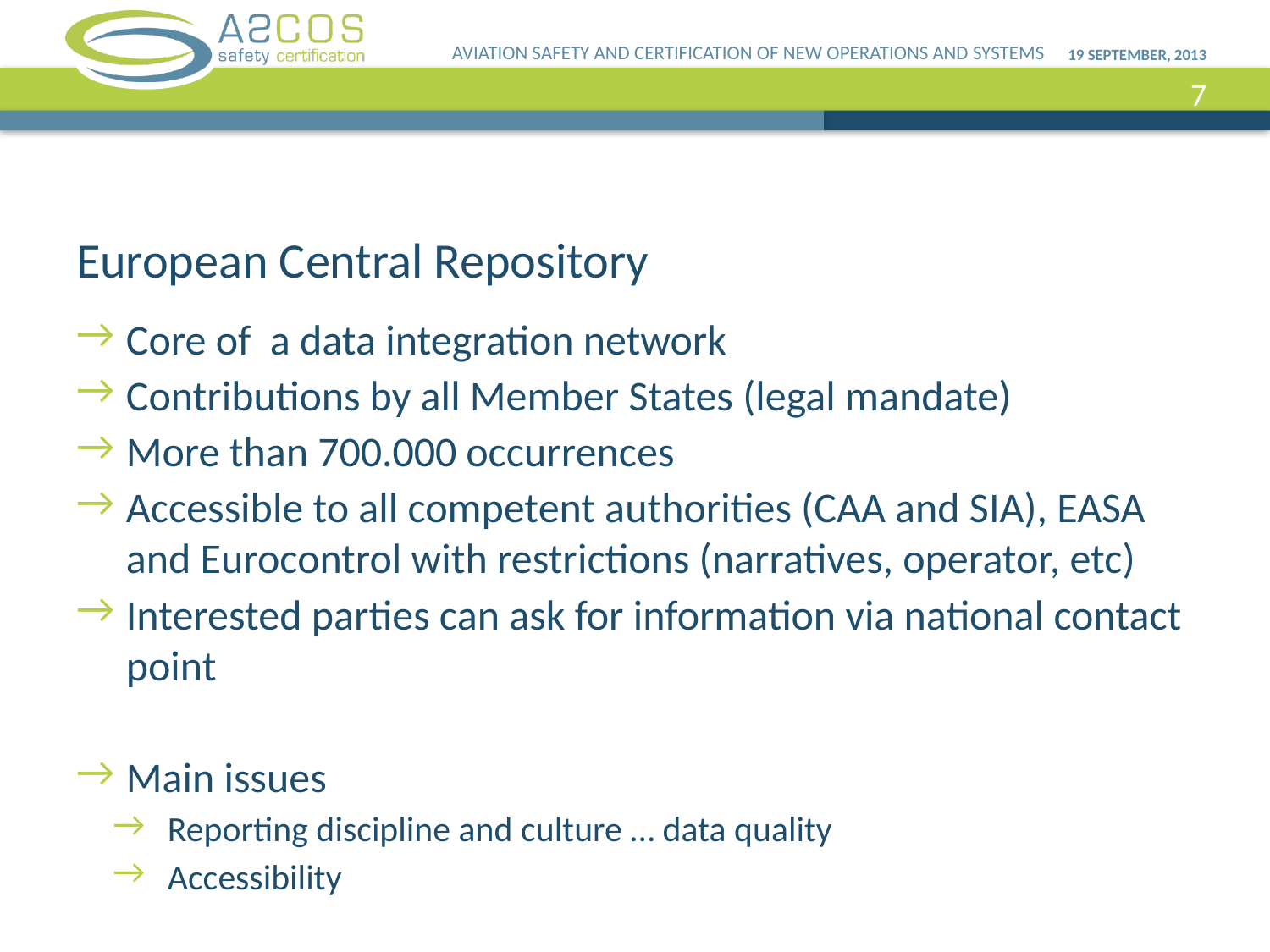

AVIATION SAFETY AND CERTIFICATION OF NEW OPERATIONS AND SYSTEMS
19 September, 2013
7
# European Central Repository
Core of  a data integration network
Contributions by all Member States (legal mandate)
More than 700.000 occurrences
Accessible to all competent authorities (CAA and SIA), EASA and Eurocontrol with restrictions (narratives, operator, etc)
Interested parties can ask for information via national contact point

Main issues
Reporting discipline and culture … data quality
Accessibility